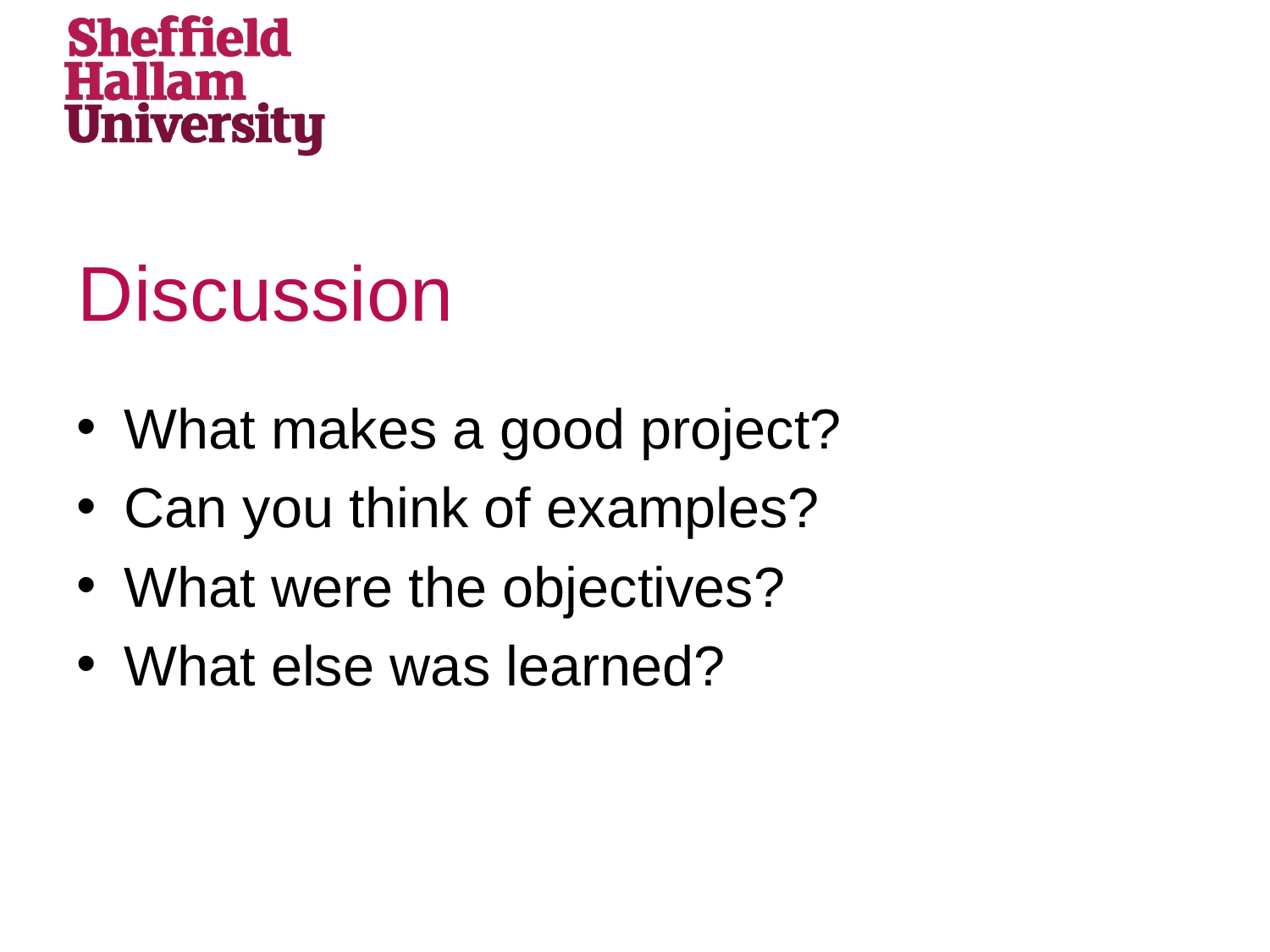

# Discussion
What makes a good project?
Can you think of examples?
What were the objectives?
What else was learned?